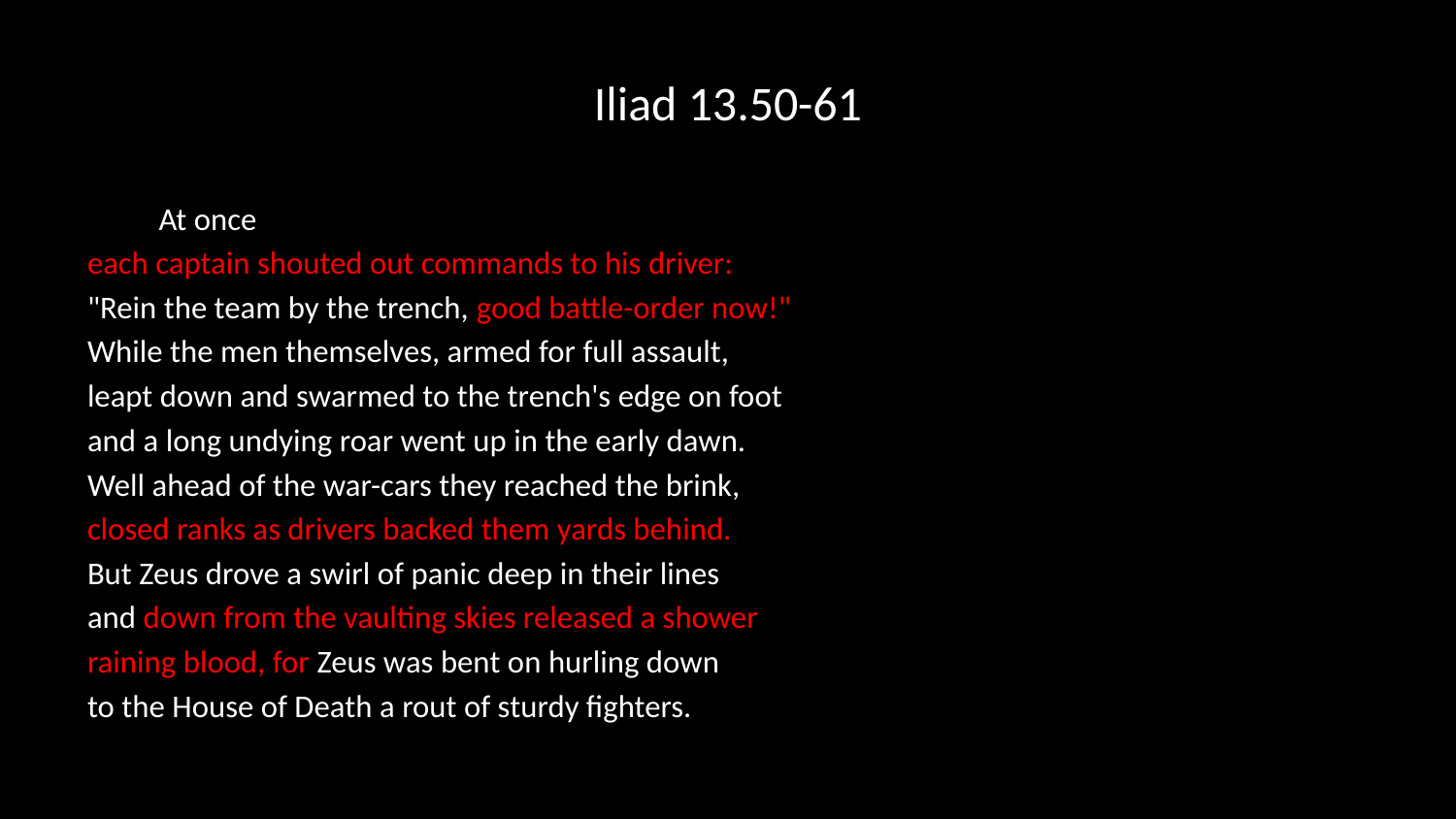

# Iliad 13.50-61
		At once
each captain shouted out commands to his driver:
"Rein the team by the trench, good battle-order now!"
While the men themselves, armed for full assault,
leapt down and swarmed to the trench's edge on foot
and a long undying roar went up in the early dawn.
Well ahead of the war-cars they reached the brink,
closed ranks as drivers backed them yards behind.
But Zeus drove a swirl of panic deep in their lines
and down from the vaulting skies released a shower
raining blood, for Zeus was bent on hurling down
to the House of Death a rout of sturdy fighters.